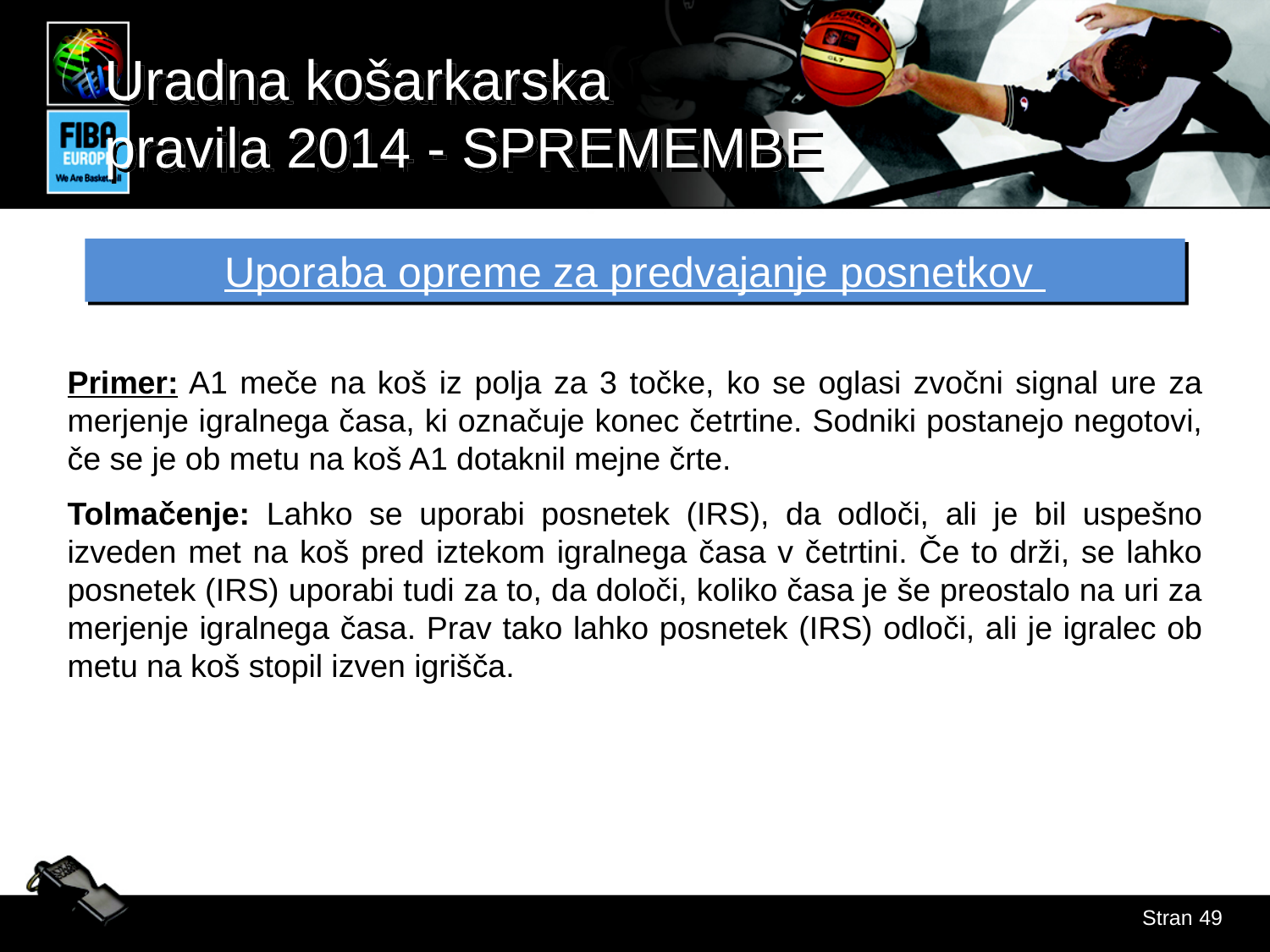

Uporaba opreme za predvajanje posnetkov
Primer: A1 meče na koš iz polja za 3 točke, ko se oglasi zvočni signal ure za merjenje igralnega časa, ki označuje konec četrtine. Sodniki postanejo negotovi, če se je ob metu na koš A1 dotaknil mejne črte.

Tolmačenje: Lahko se uporabi posnetek (IRS), da odloči, ali je bil uspešno izveden met na koš pred iztekom igralnega časa v četrtini. Če to drži, se lahko posnetek (IRS) uporabi tudi za to, da določi, koliko časa je še preostalo na uri za merjenje igralnega časa. Prav tako lahko posnetek (IRS) odloči, ali je igralec ob metu na koš stopil izven igrišča.